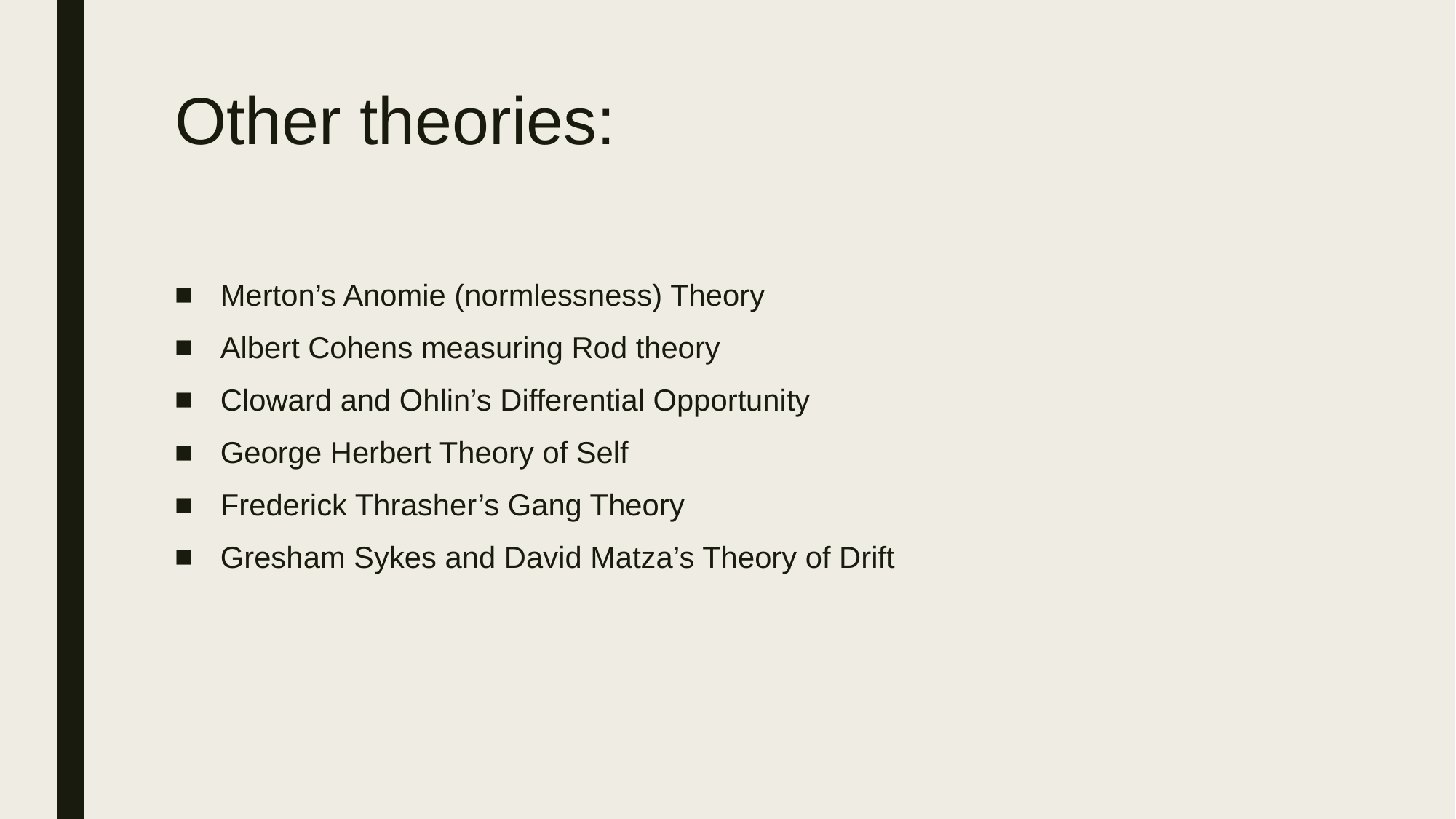

# Other theories:
Merton’s Anomie (normlessness) Theory
Albert Cohens measuring Rod theory
Cloward and Ohlin’s Differential Opportunity
George Herbert Theory of Self
Frederick Thrasher’s Gang Theory
Gresham Sykes and David Matza’s Theory of Drift